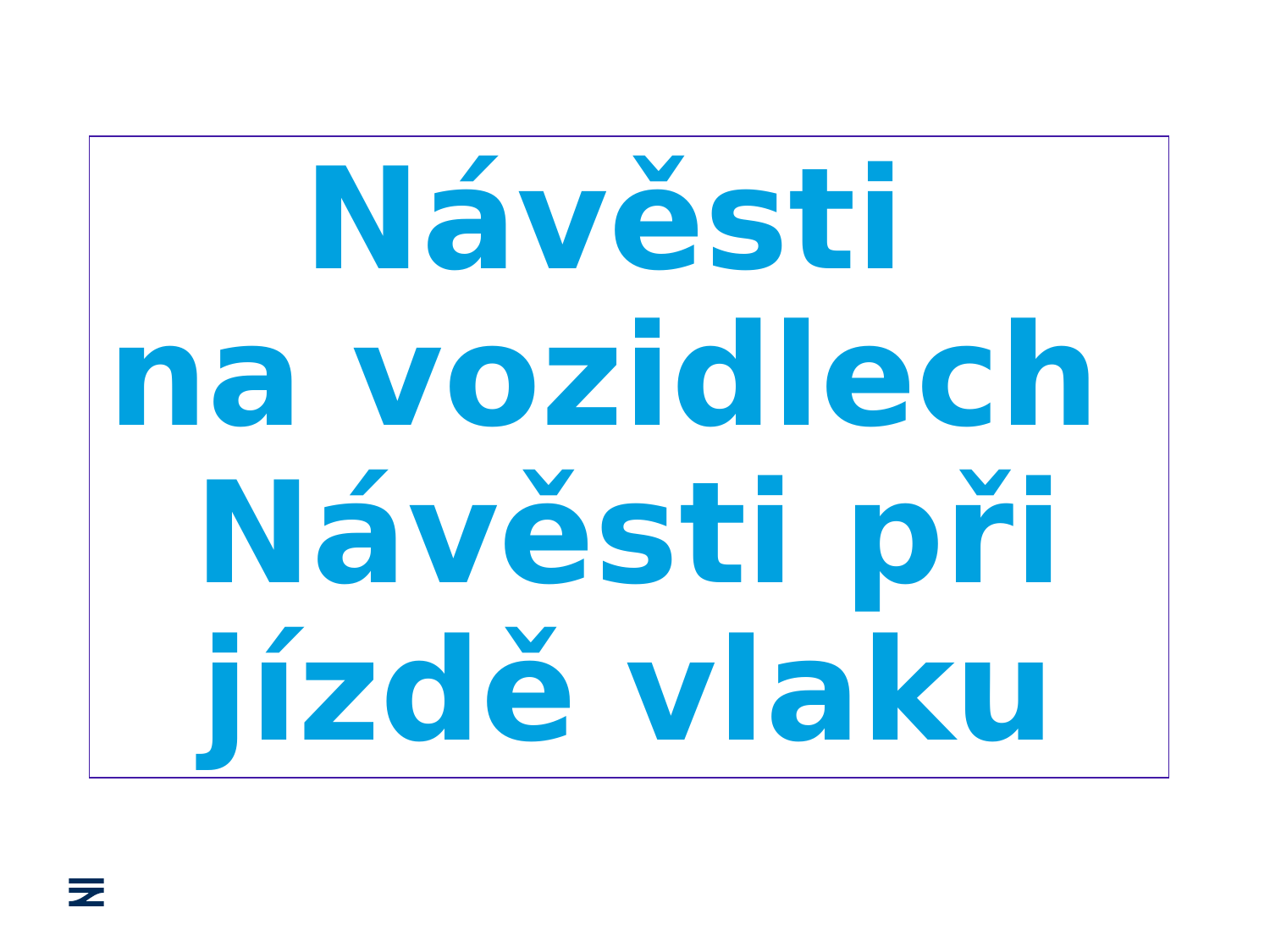

Návěsti
na vozidlech
Návěsti při jízdě vlaku